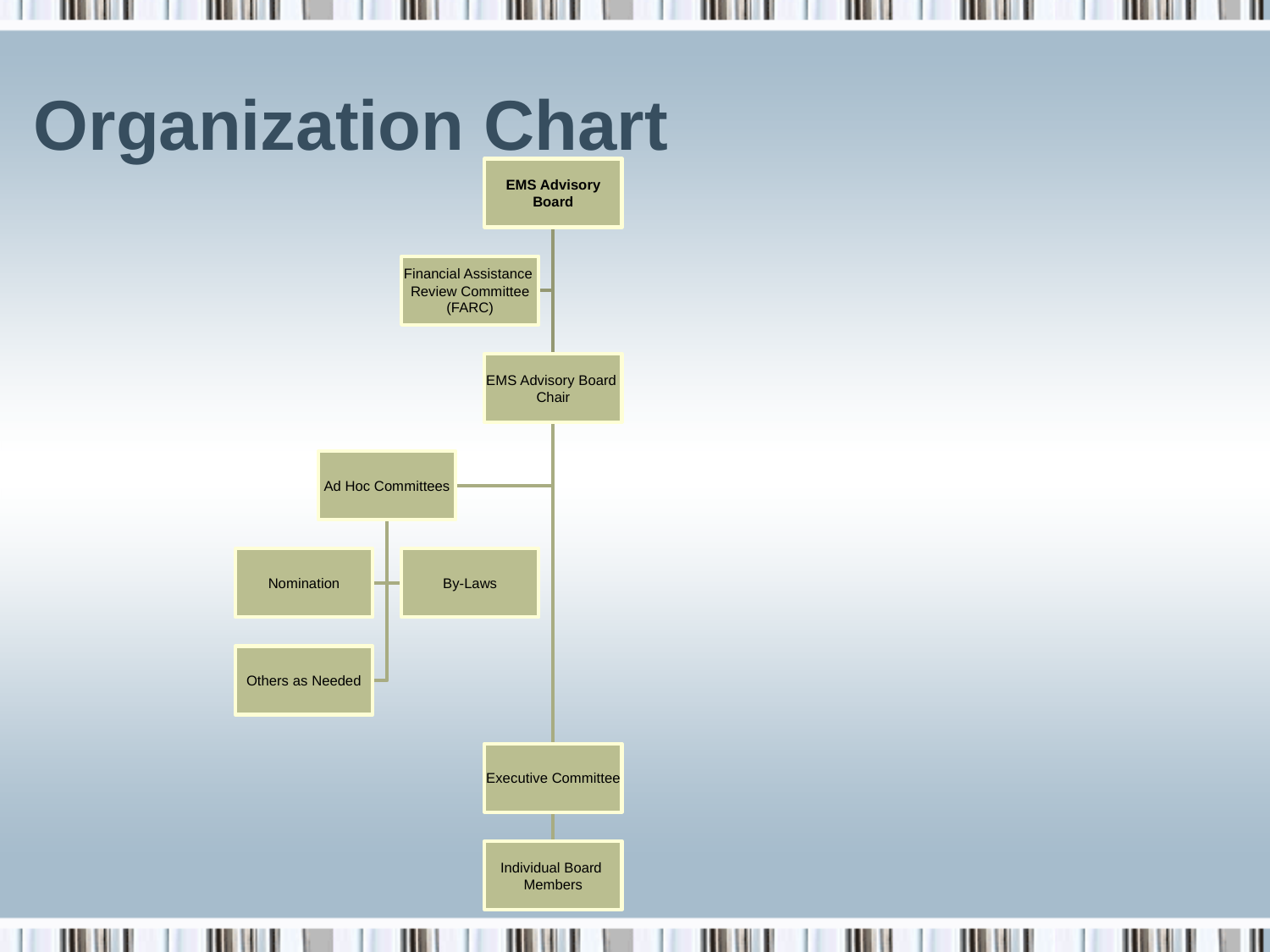

# Organization Chart
EMS Advisory Board
EMS Advisory Board
Chair
Executive Committee
Individual Board
Members
Ad Hoc Committees
Nomination
By-Laws
Others as Needed
Financial Assistance
Review Committee (FARC)